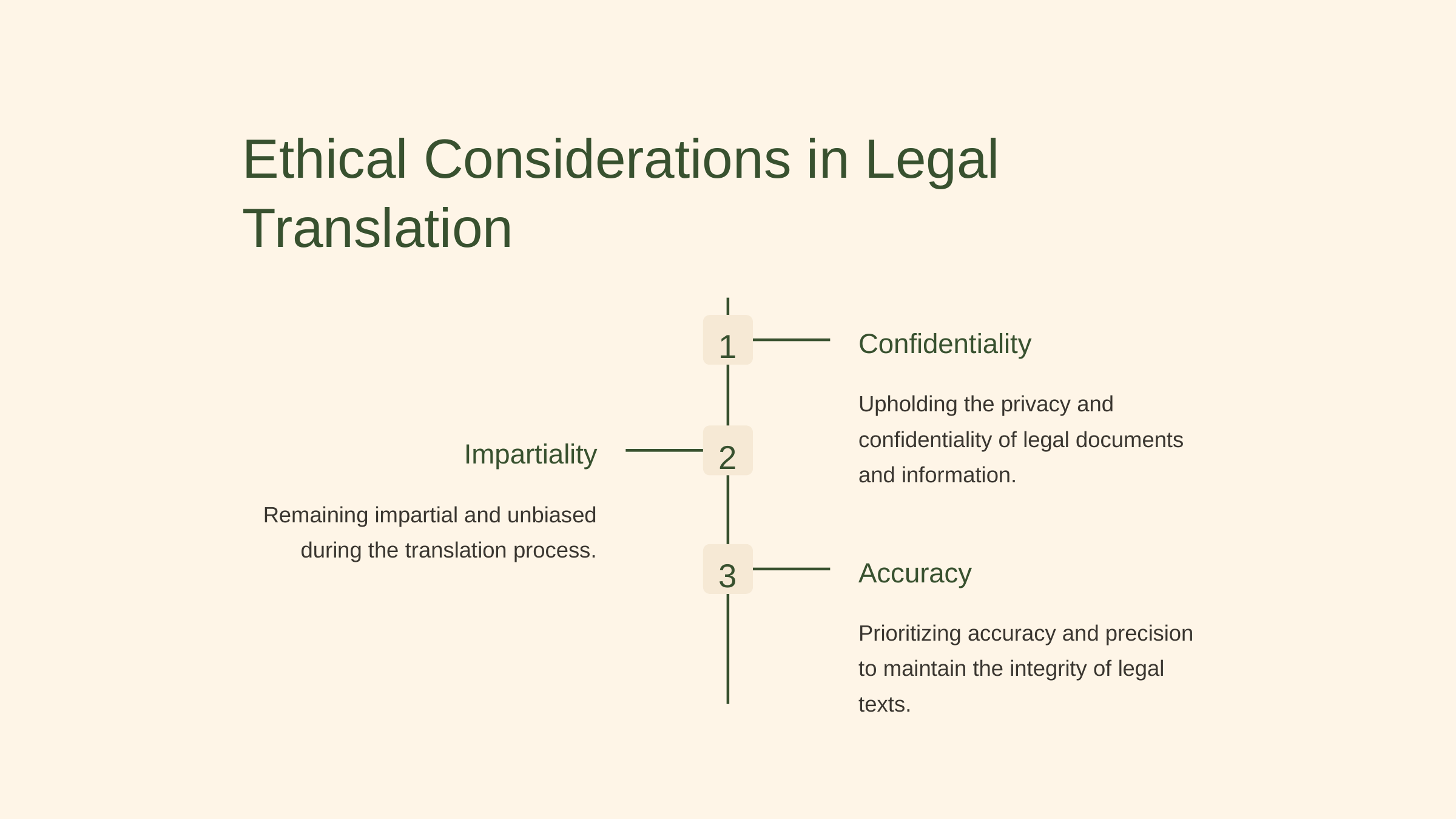

Ethical Considerations in Legal Translation

1
Confidentiality

Upholding the privacy and confidentiality of legal documents and information.

2
Impartiality

Remaining impartial and unbiased during the translation process.

3
Accuracy

Prioritizing accuracy and precision to maintain the integrity of legal texts.